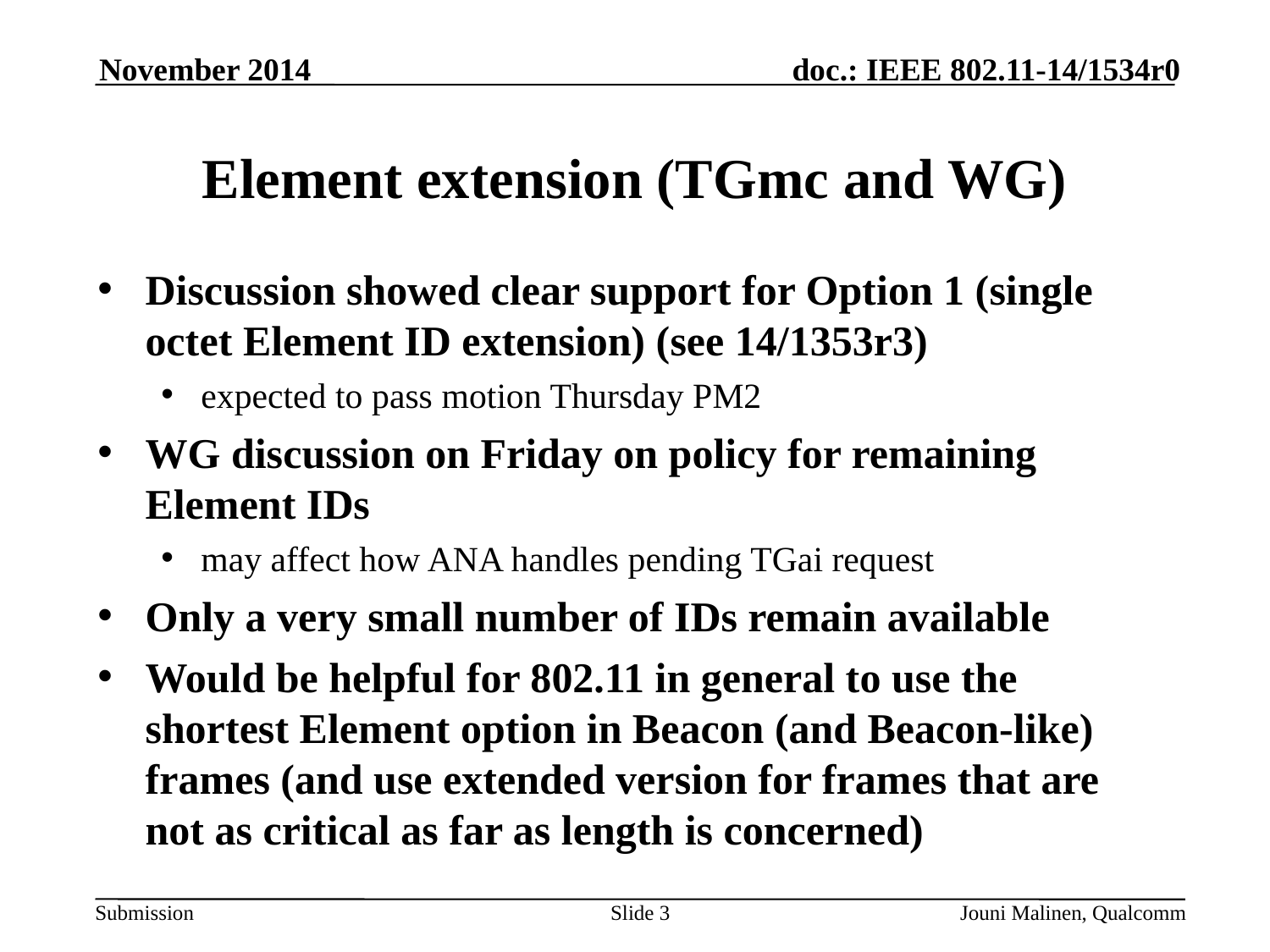

November 2014
# Element extension (TGmc and WG)
Discussion showed clear support for Option 1 (single octet Element ID extension) (see 14/1353r3)
expected to pass motion Thursday PM2
WG discussion on Friday on policy for remaining Element IDs
may affect how ANA handles pending TGai request
Only a very small number of IDs remain available
Would be helpful for 802.11 in general to use the shortest Element option in Beacon (and Beacon-like) frames (and use extended version for frames that are not as critical as far as length is concerned)
Slide 3
Jouni Malinen, Qualcomm